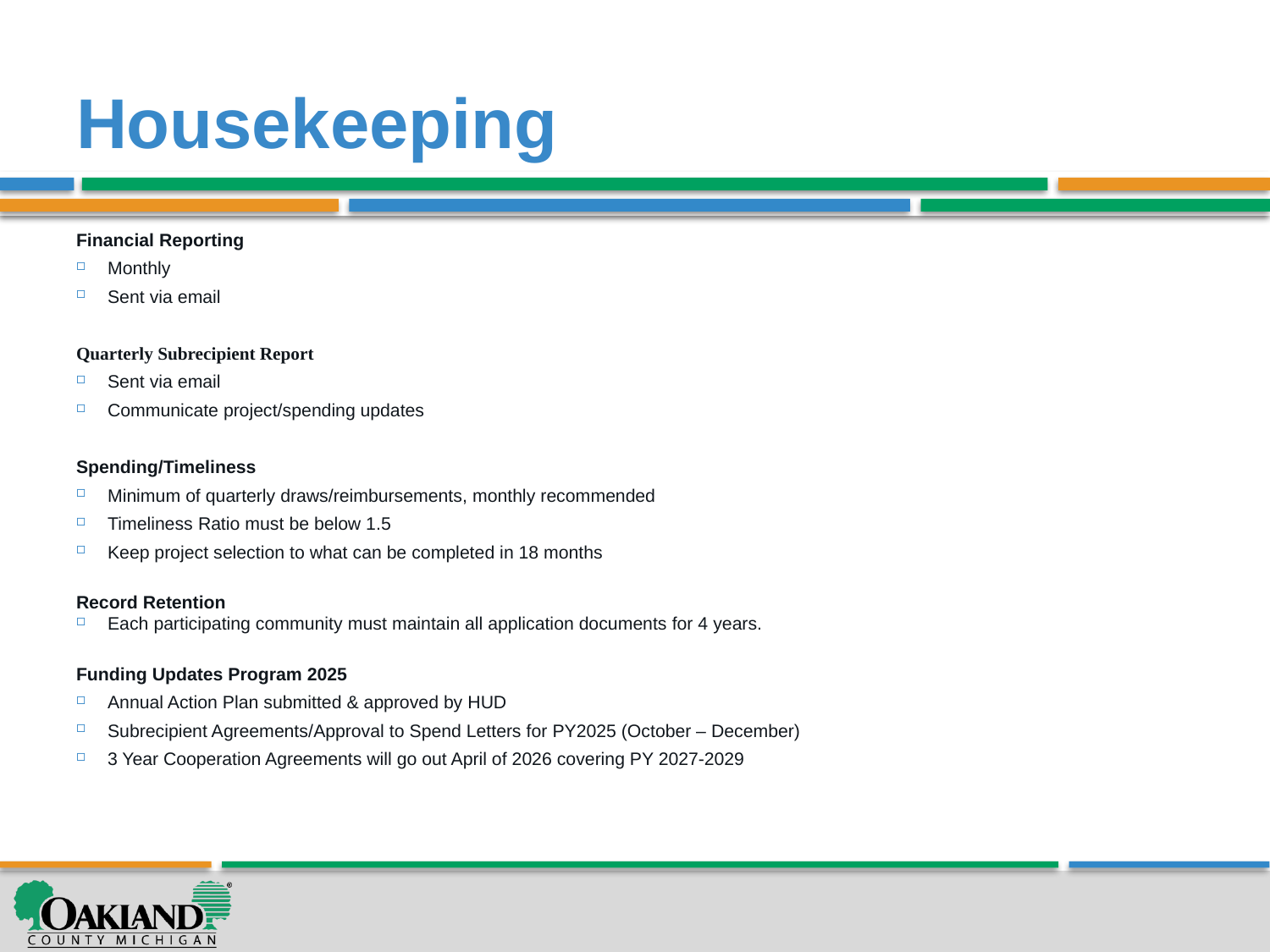

# Housekeeping
Financial Reporting
Monthly
Sent via email

Quarterly Subrecipient Report
Sent via email
Communicate project/spending updates

Spending/Timeliness
Minimum of quarterly draws/reimbursements, monthly recommended
Timeliness Ratio must be below 1.5
Keep project selection to what can be completed in 18 months

Record Retention
Each participating community must maintain all application documents for 4 years.

Funding Updates Program 2025
Annual Action Plan submitted & approved by HUD
Subrecipient Agreements/Approval to Spend Letters for PY2025 (October – December)
3 Year Cooperation Agreements will go out April of 2026 covering PY 2027-2029